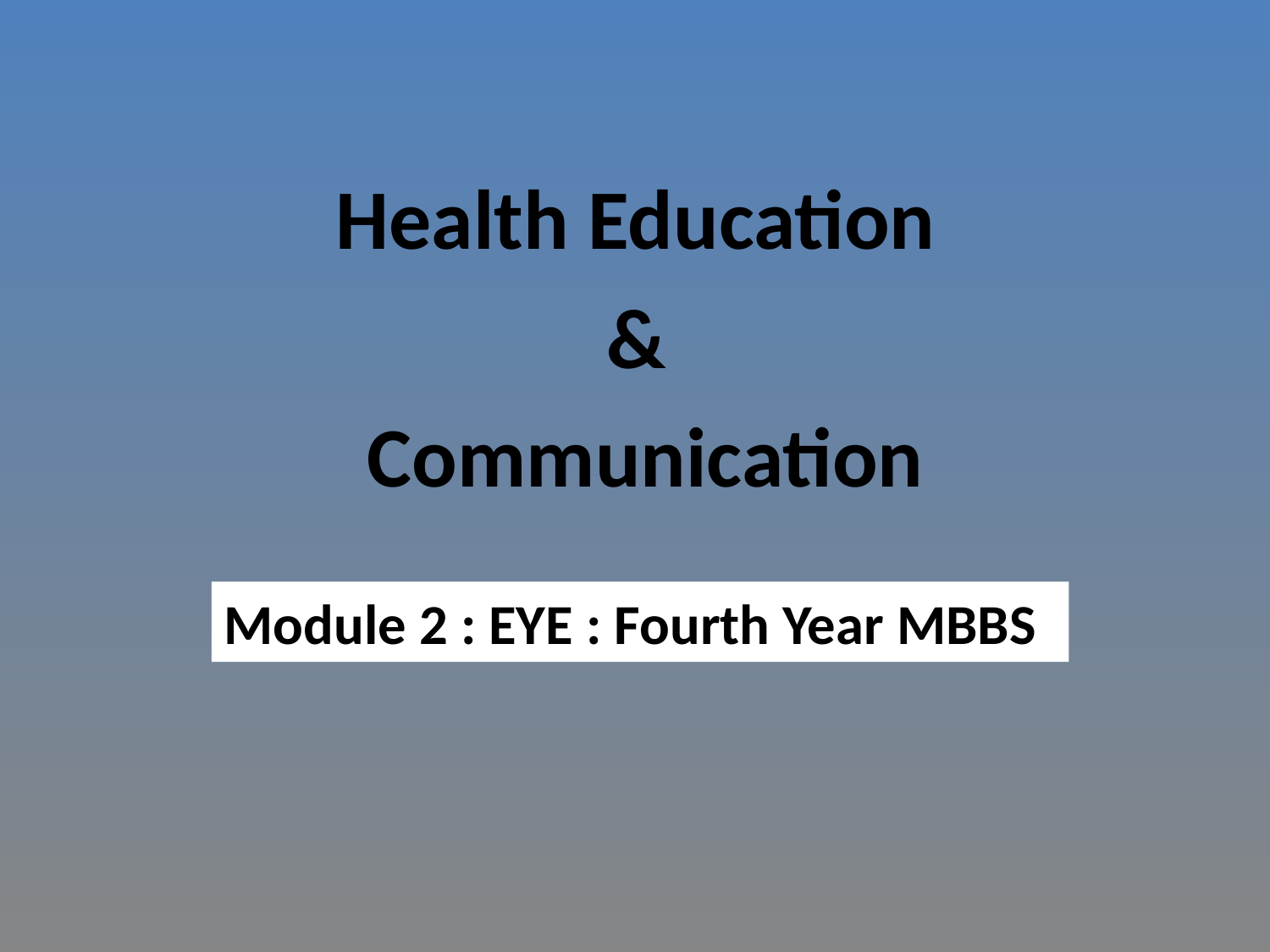

Health Education
&
Communication

Module 2 : EYE : Fourth Year MBBS